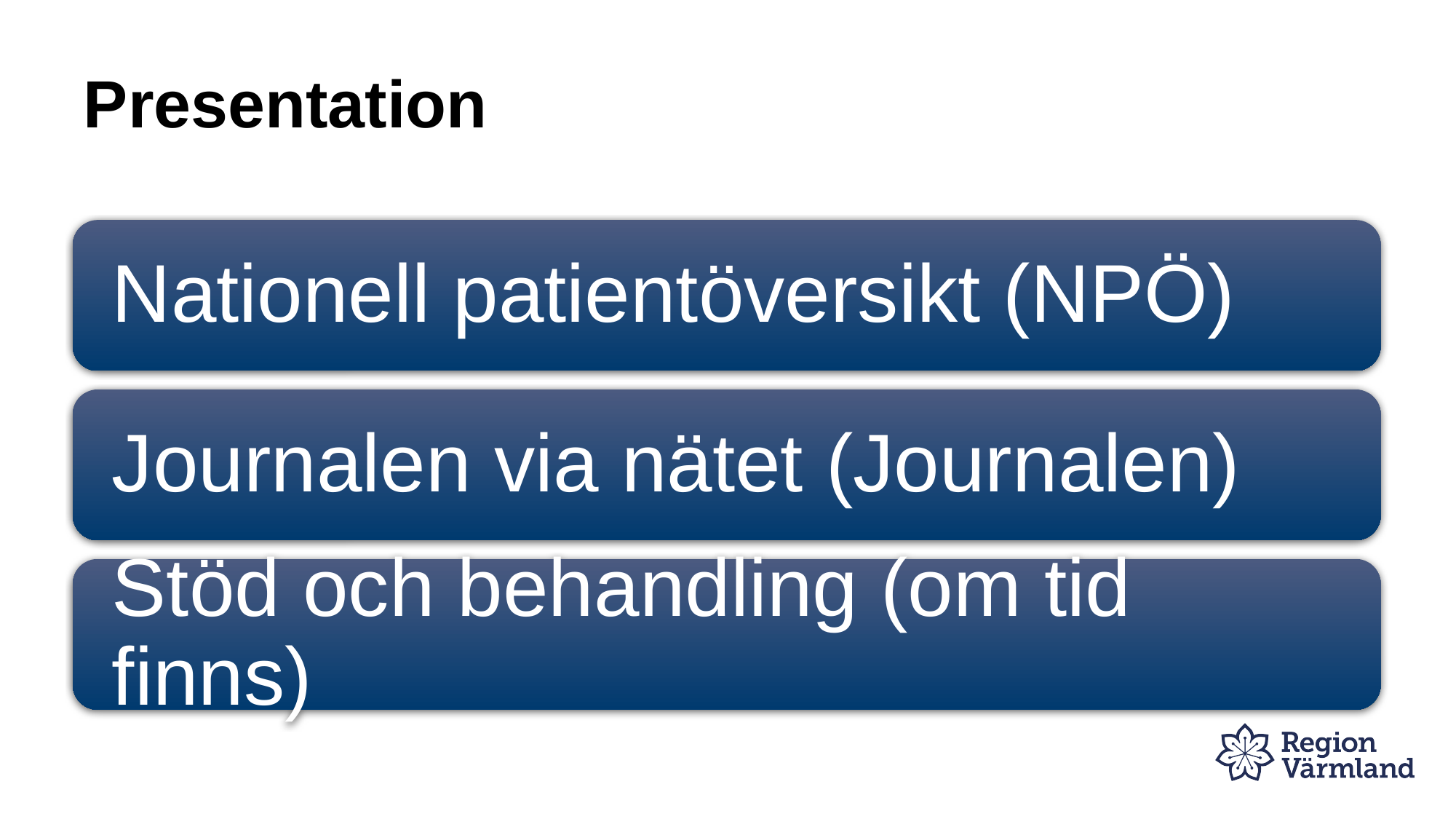

# Presentation
Nationell patientöversikt (NPÖ)
Journalen via nätet (Journalen)
Stöd och behandling (om tid finns)